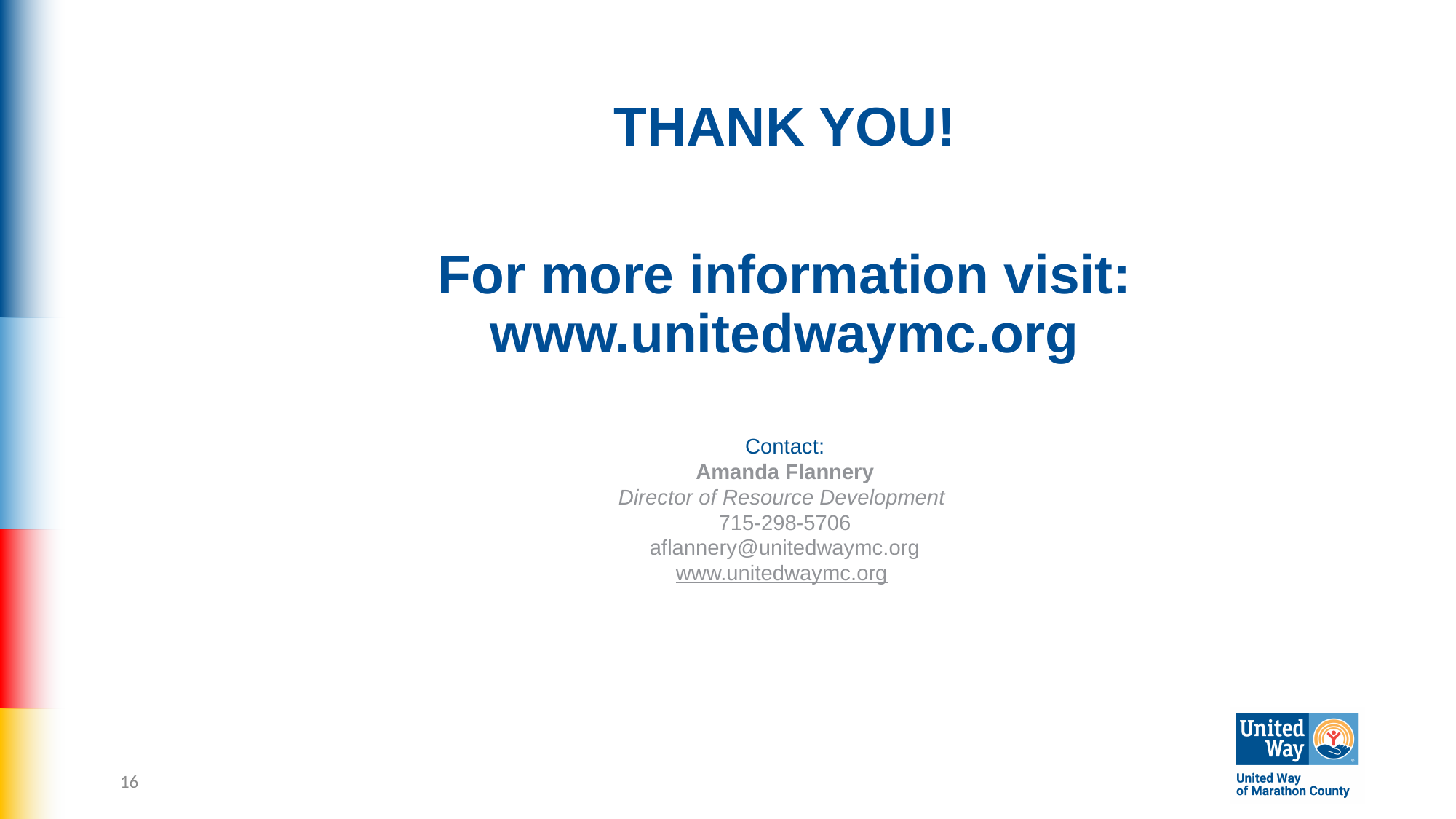

THANK YOU!

For more information visit: www.unitedwaymc.org
Contact:
Amanda Flannery
Director of Resource Development
715-298-5706
aflannery@unitedwaymc.org
www.unitedwaymc.org
16